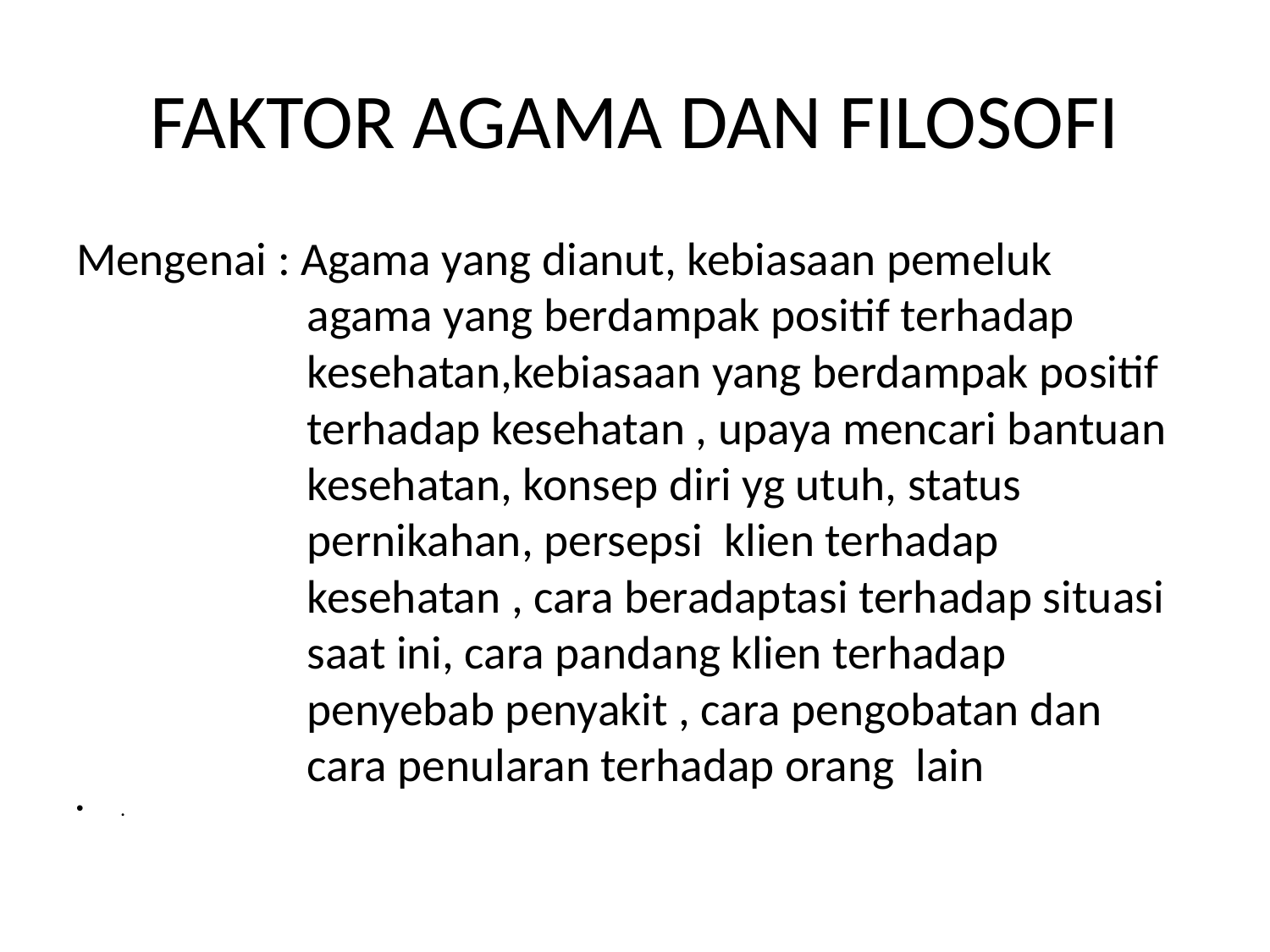

# FAKTOR AGAMA DAN FILOSOFI
Mengenai : Agama yang dianut, kebiasaan pemeluk  agama yang berdampak positif terhadap kesehatan,kebiasaan yang berdampak positif terhadap kesehatan , upaya mencari bantuan kesehatan, konsep diri yg utuh, status pernikahan, persepsi  klien terhadap kesehatan , cara beradaptasi terhadap situasi saat ini, cara pandang klien terhadap penyebab penyakit , cara pengobatan dan  cara penularan terhadap orang  lain
.